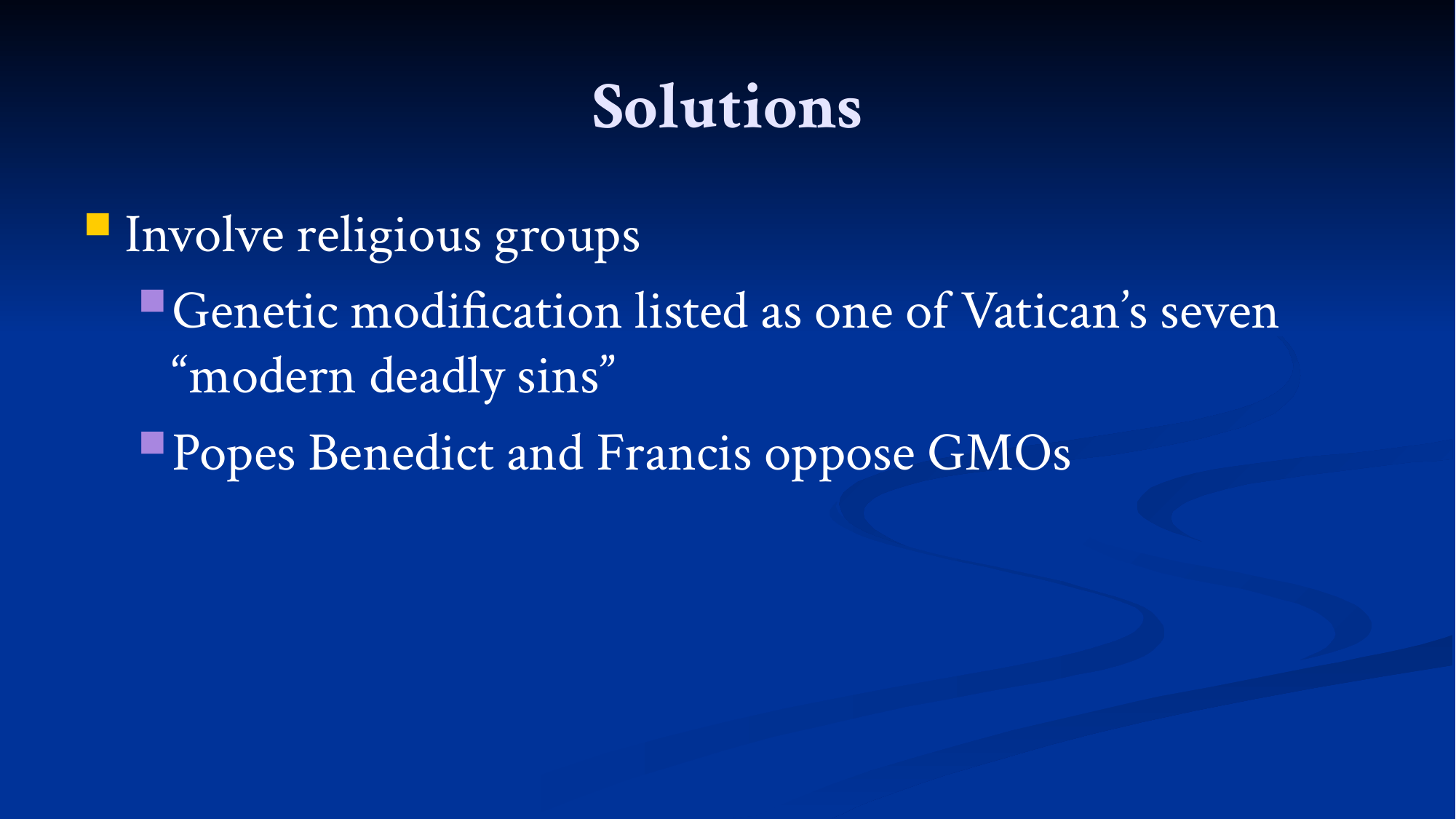

# Solutions
Involve religious groups
Genetic modification listed as one of Vatican’s seven “modern deadly sins”
Popes Benedict and Francis oppose GMOs